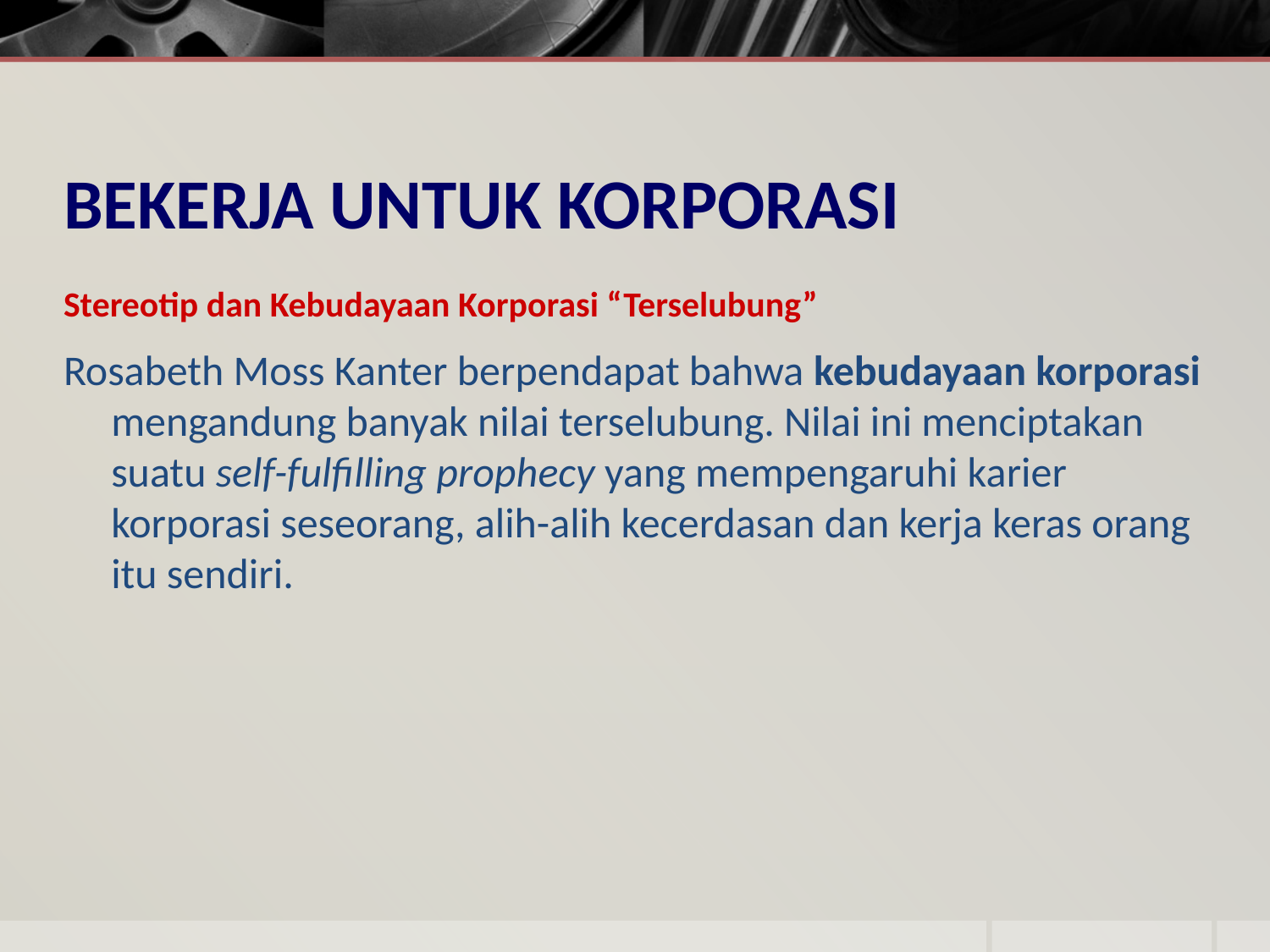

# BEKERJA UNTUK KORPORASI
Stereotip dan Kebudayaan Korporasi “Terselubung”
Rosabeth Moss Kanter berpendapat bahwa kebudayaan korporasi mengandung banyak nilai terselubung. Nilai ini menciptakan suatu self-fulfilling prophecy yang mempengaruhi karier korporasi seseorang, alih-alih kecerdasan dan kerja keras orang itu sendiri.